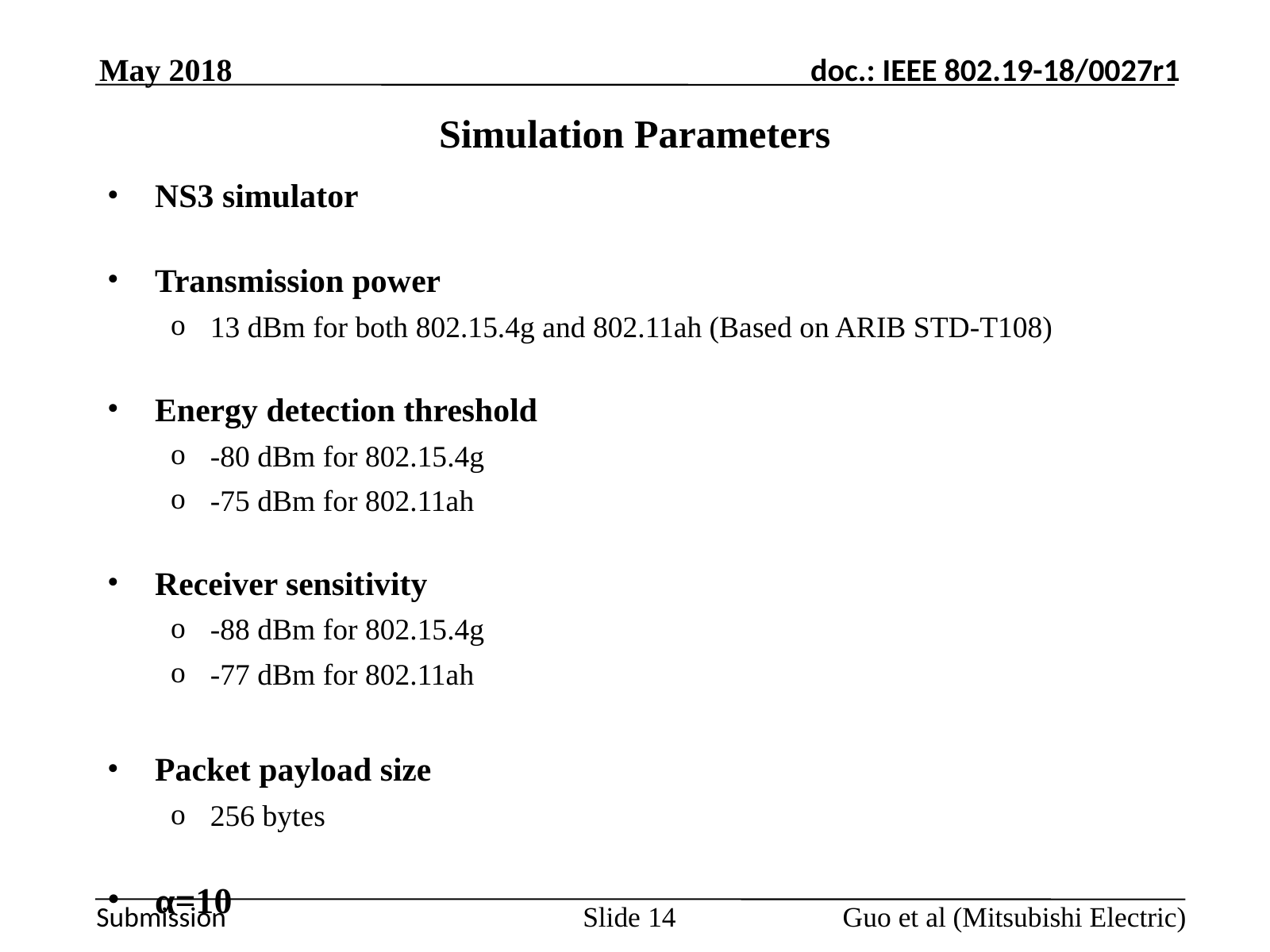

May 2018
# Simulation Parameters
NS3 simulator

Transmission power
13 dBm for both 802.15.4g and 802.11ah (Based on ARIB STD-T108)

Energy detection threshold
-80 dBm for 802.15.4g
-75 dBm for 802.11ah

Receiver sensitivity
-88 dBm for 802.15.4g
-77 dBm for 802.11ah

Packet payload size
256 bytes

α=10
Guo et al (Mitsubishi Electric)
Slide 14